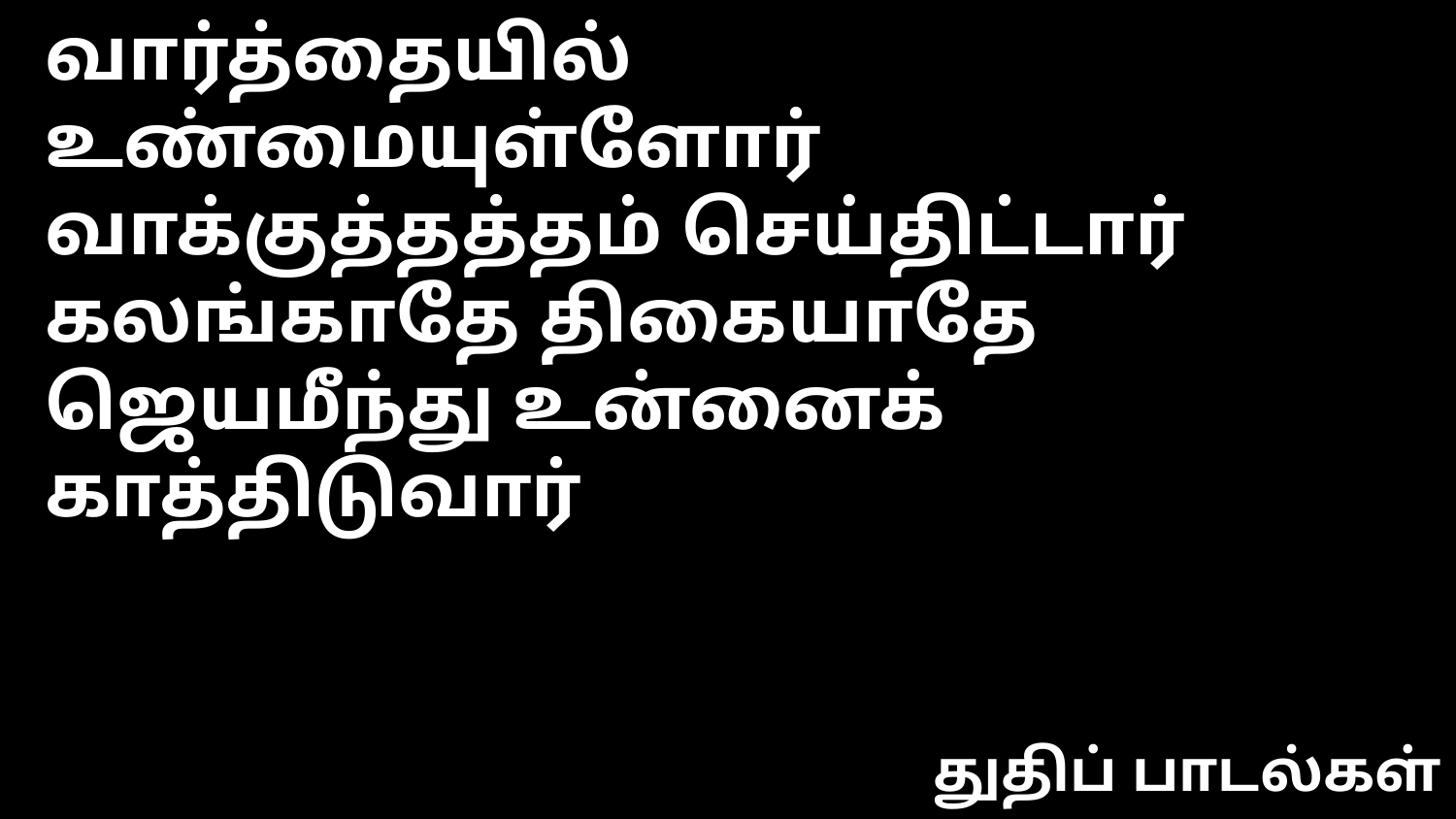

வார்த்தையில் உண்மையுள்ளோர்
வாக்குத்தத்தம் செய்திட்டார்
கலங்காதே திகையாதே
ஜெயமீந்து உன்னைக் காத்திடுவார்

துதிப் பாடல்கள்